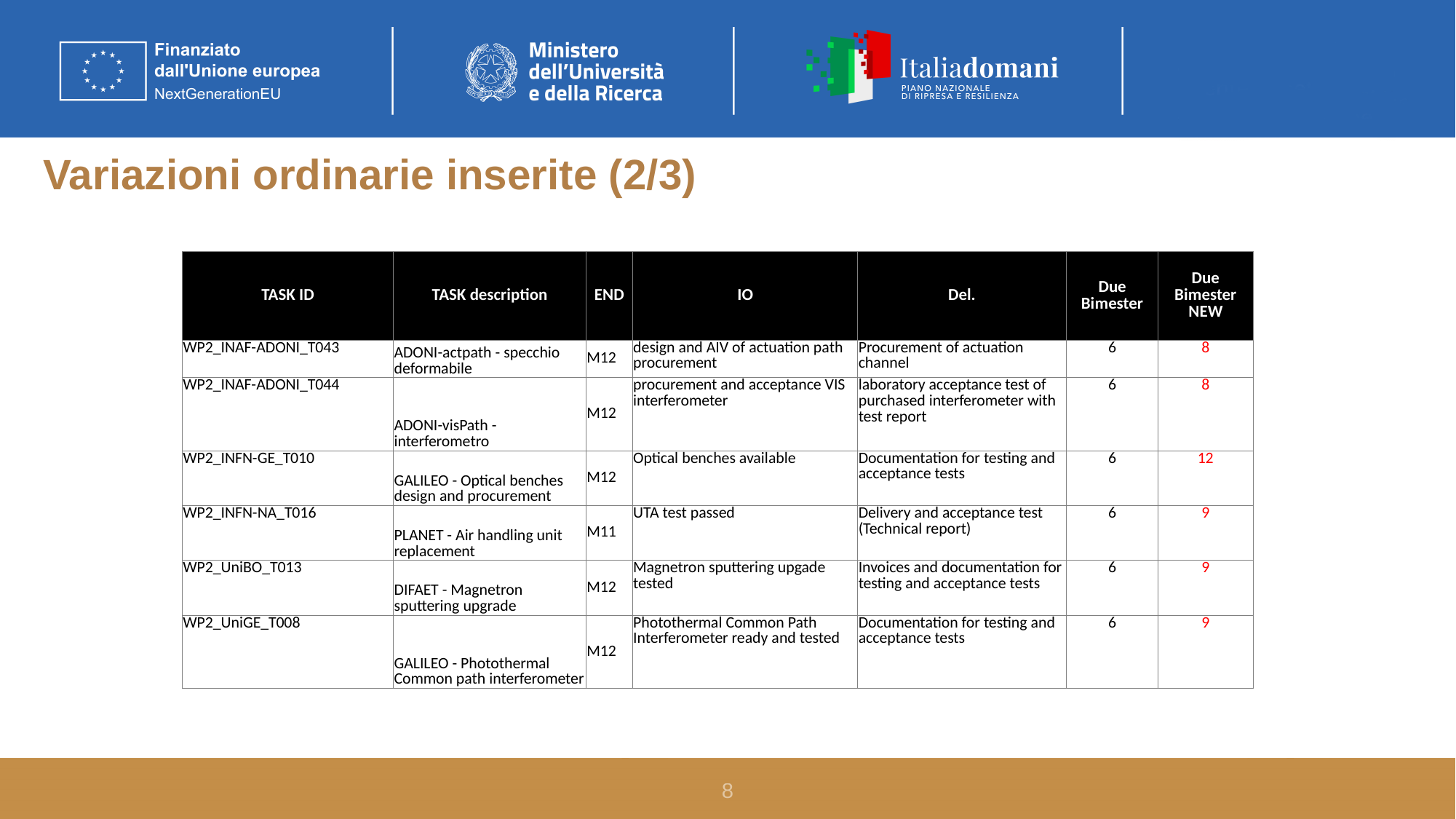

# Variazioni ordinarie inserite (2/3)
| TASK ID | TASK description | END | IO | Del. | Due Bimester | Due Bimester NEW |
| --- | --- | --- | --- | --- | --- | --- |
| WP2\_INAF-ADONI\_T043 | ADONI-actpath - specchio deformabile | M12 | design and AIV of actuation path procurement | Procurement of actuation channel | 6 | 8 |
| --- | --- | --- | --- | --- | --- | --- |
| WP2\_INAF-ADONI\_T044 | ADONI-visPath - interferometro | M12 | procurement and acceptance VIS interferometer | laboratory acceptance test of purchased interferometer with test report | 6 | 8 |
| WP2\_INFN-GE\_T010 | GALILEO - Optical benches design and procurement | M12 | Optical benches available | Documentation for testing and acceptance tests | 6 | 12 |
| WP2\_INFN-NA\_T016 | PLANET - Air handling unit replacement | M11 | UTA test passed | Delivery and acceptance test (Technical report) | 6 | 9 |
| WP2\_UniBO\_T013 | DIFAET - Magnetron sputtering upgrade | M12 | Magnetron sputtering upgade tested | Invoices and documentation for testing and acceptance tests | 6 | 9 |
| WP2\_UniGE\_T008 | GALILEO - Photothermal Common path interferometer | M12 | Photothermal Common Path Interferometer ready and tested | Documentation for testing and acceptance tests | 6 | 9 |
8